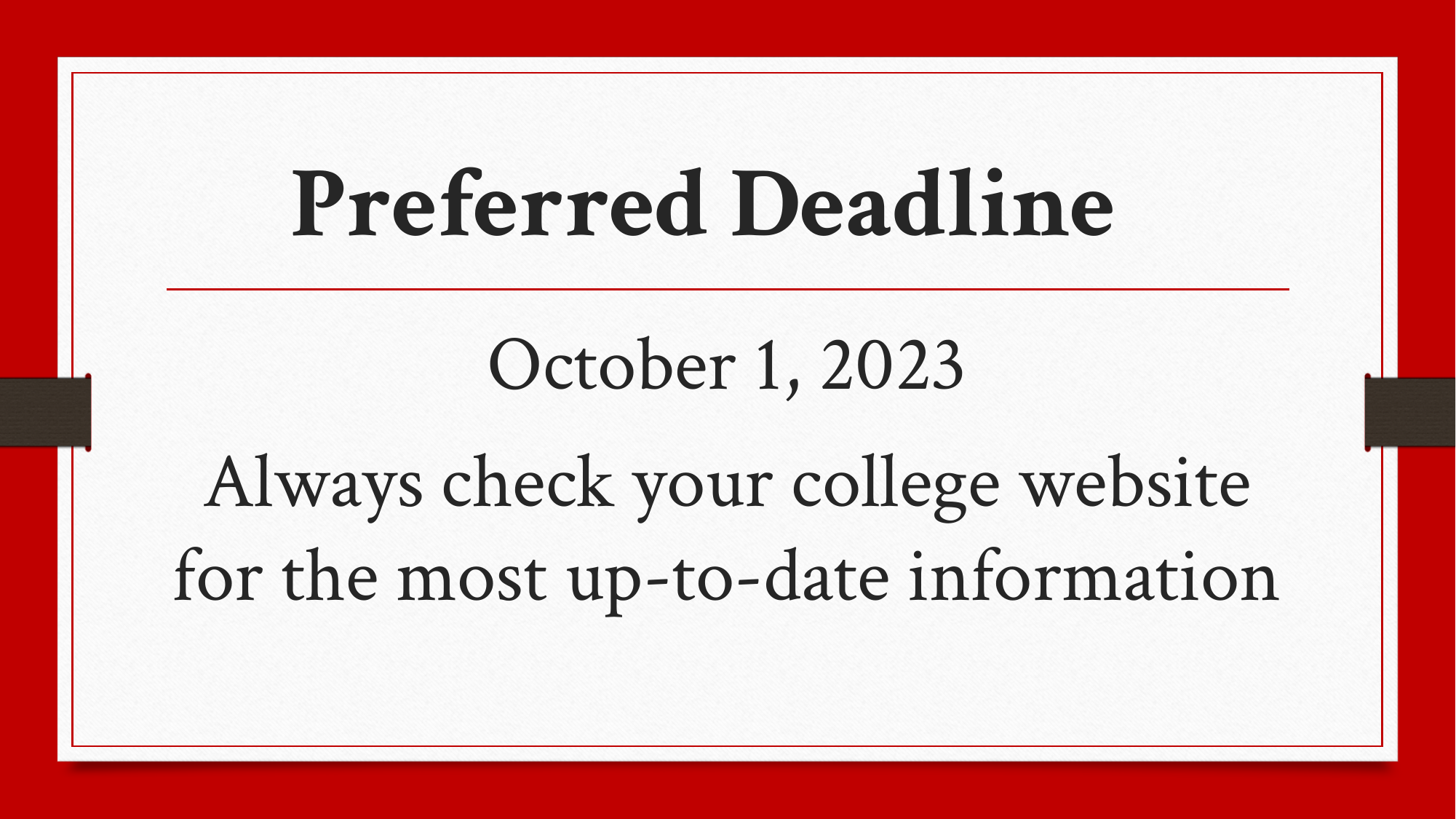

# Preferred Deadline
October 1, 2023
Always check your college website for the most up-to-date information